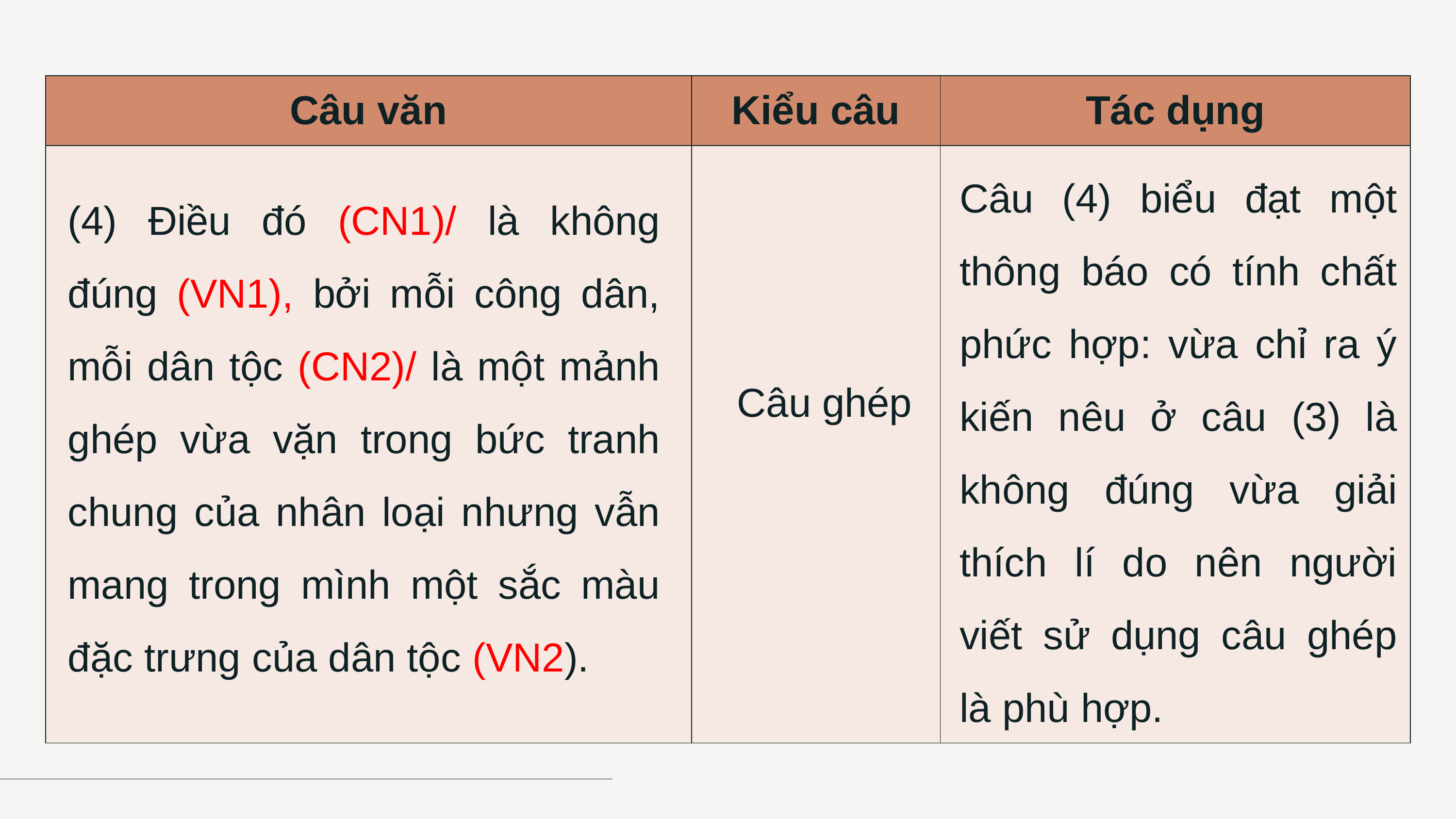

| Câu văn | Kiểu câu | Tác dụng |
| --- | --- | --- |
|  |  |  |
Câu (4) biểu đạt một thông báo có tính chất phức hợp: vừa chỉ ra ý kiến nêu ở câu (3) là không đúng vừa giải thích lí do nên người viết sử dụng câu ghép là phù hợp.
(4) Điều đó (CN1)/ là không đúng (VN1), bởi mỗi công dân, mỗi dân tộc (CN2)/ là một mảnh ghép vừa vặn trong bức tranh chung của nhân loại nhưng vẫn mang trong mình một sắc màu đặc trưng của dân tộc (VN2).
Câu ghép